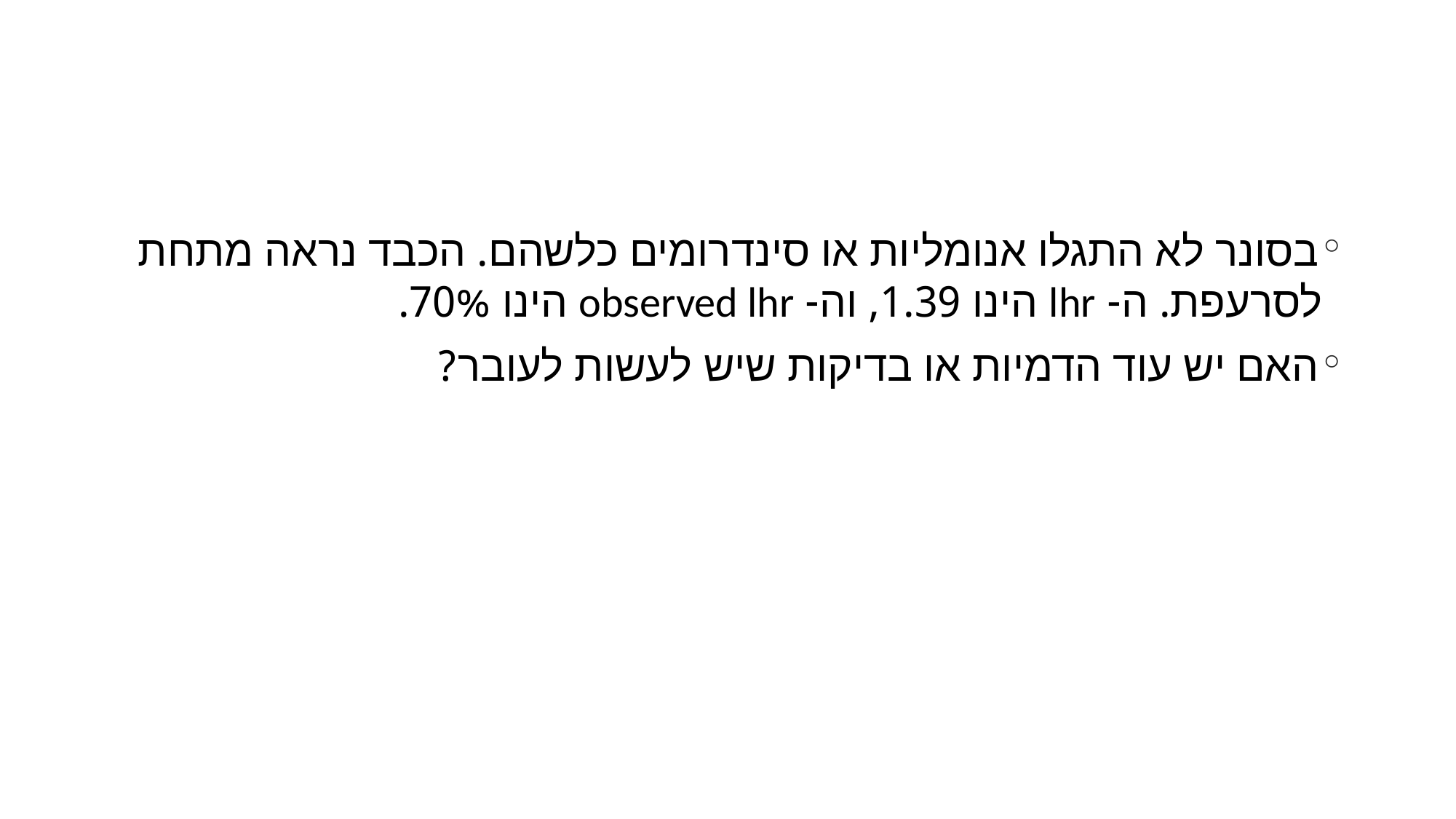

#
בסונר לא התגלו אנומליות או סינדרומים כלשהם. הכבד נראה מתחת לסרעפת. ה- lhr הינו 1.39, וה- observed lhr הינו 70%.
האם יש עוד הדמיות או בדיקות שיש לעשות לעובר?